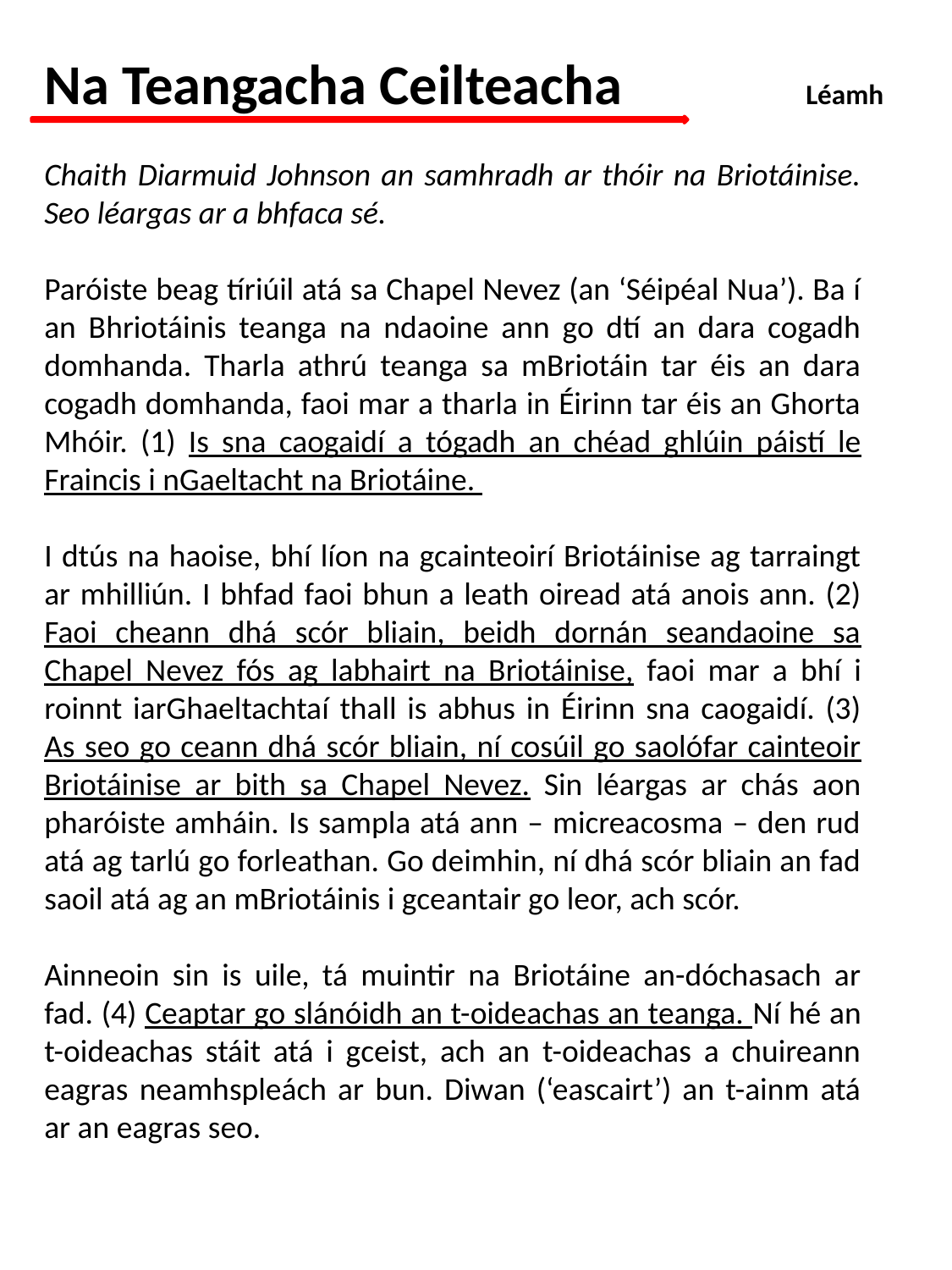

Na Teangacha Ceilteacha	          Léamh

Chaith Diarmuid Johnson an samhradh ar thóir na Briotáinise. Seo léargas ar a bhfaca sé.

Paróiste beag tíriúil atá sa Chapel Nevez (an ‘Séipéal Nua’). Ba í an Bhriotáinis teanga na ndaoine ann go dtí an dara cogadh domhanda. Tharla athrú teanga sa mBriotáin tar éis an dara cogadh domhanda, faoi mar a tharla in Éirinn tar éis an Ghorta Mhóir. (1) Is sna caogaidí a tógadh an chéad ghlúin páistí le Fraincis i nGaeltacht na Briotáine.

I dtús na haoise, bhí líon na gcainteoirí Briotáinise ag tarraingt ar mhilliún. I bhfad faoi bhun a leath oiread atá anois ann. (2) Faoi cheann dhá scór bliain, beidh dornán seandaoine sa Chapel Nevez fós ag labhairt na Briotáinise, faoi mar a bhí i roinnt iarGhaeltachtaí thall is abhus in Éirinn sna caogaidí. (3) As seo go ceann dhá scór bliain, ní cosúil go saolófar cainteoir Briotáinise ar bith sa Chapel Nevez. Sin léargas ar chás aon pharóiste amháin. Is sampla atá ann – micreacosma – den rud atá ag tarlú go forleathan. Go deimhin, ní dhá scór bliain an fad saoil atá ag an mBriotáinis i gceantair go leor, ach scór.

Ainneoin sin is uile, tá muintir na Briotáine an-dóchasach ar fad. (4) Ceaptar go slánóidh an t-oideachas an teanga. Ní hé an t-oideachas stáit atá i gceist, ach an t-oideachas a chuireann eagras neamhspleách ar bun. Diwan (‘eascairt’) an t-ainm atá ar an eagras seo.